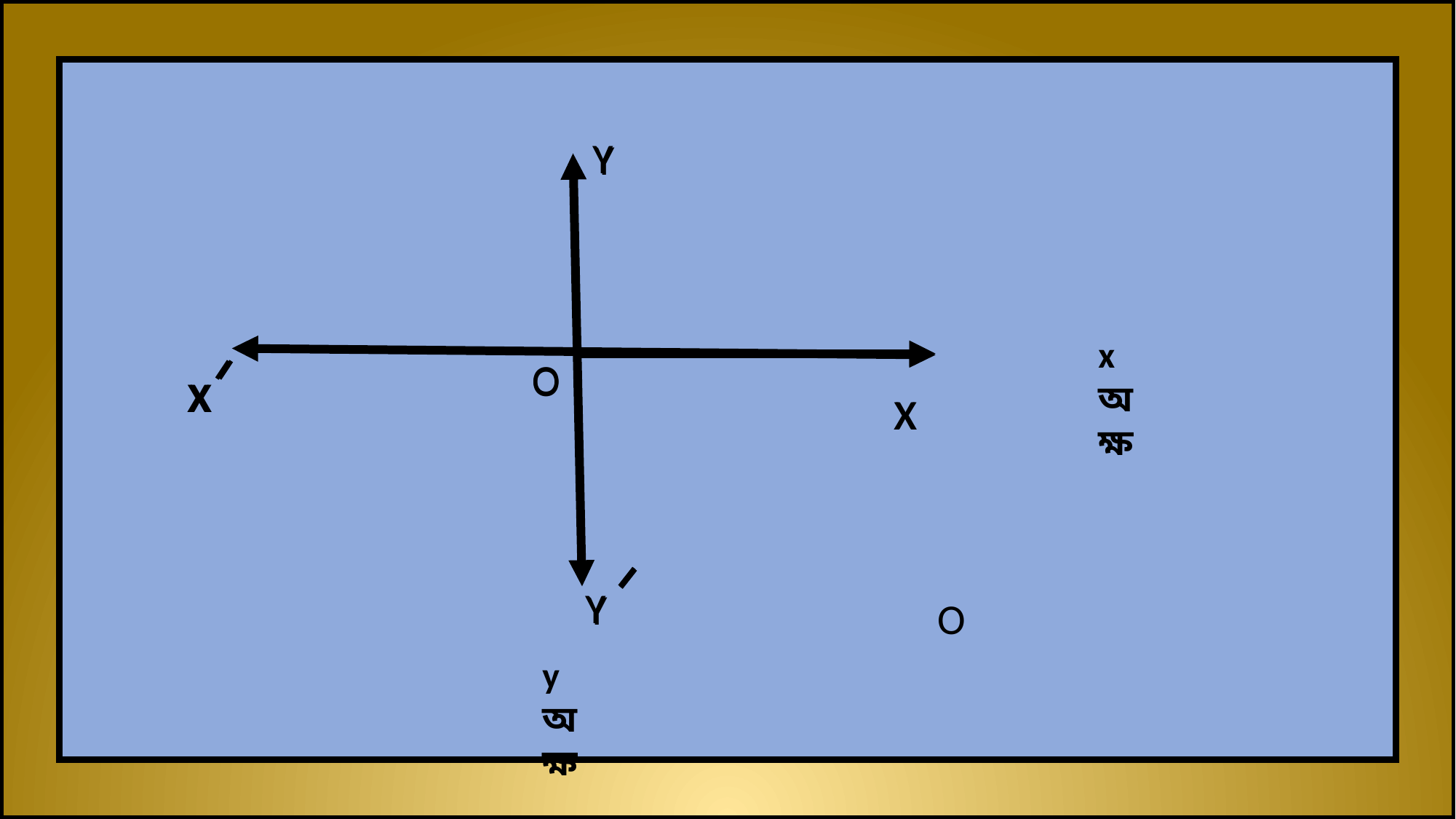

Y
Y

x অক্ষ
O
O
X
X
X
X
Y
Y
O
y অক্ষ